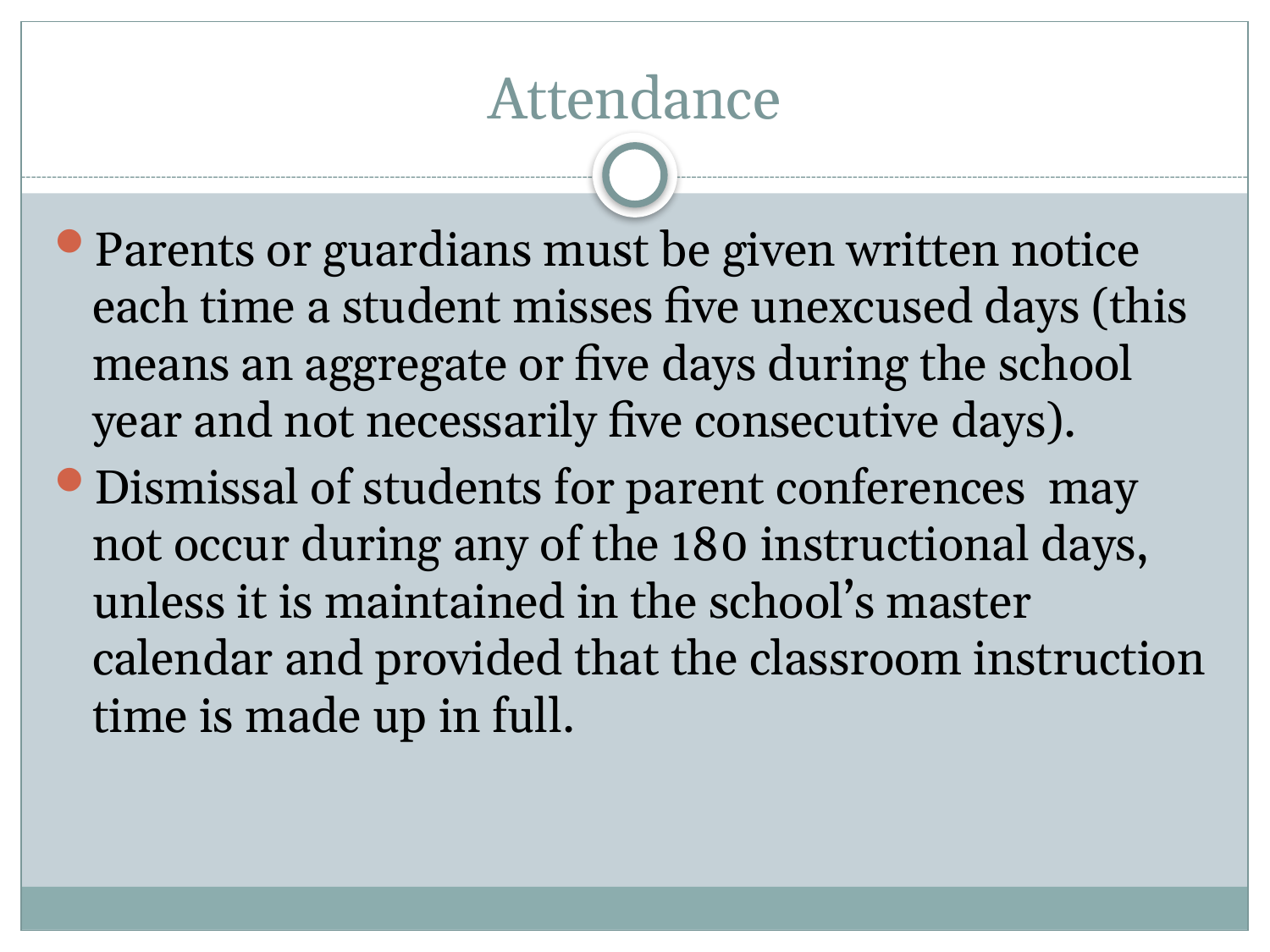

# Attendance
Parents or guardians must be given written notice each time a student misses five unexcused days (this means an aggregate or five days during the school year and not necessarily five consecutive days).
Dismissal of students for parent conferences  may not occur during any of the 180 instructional days,   unless it is maintained in the school’s master calendar and provided that the classroom instruction time is made up in full.